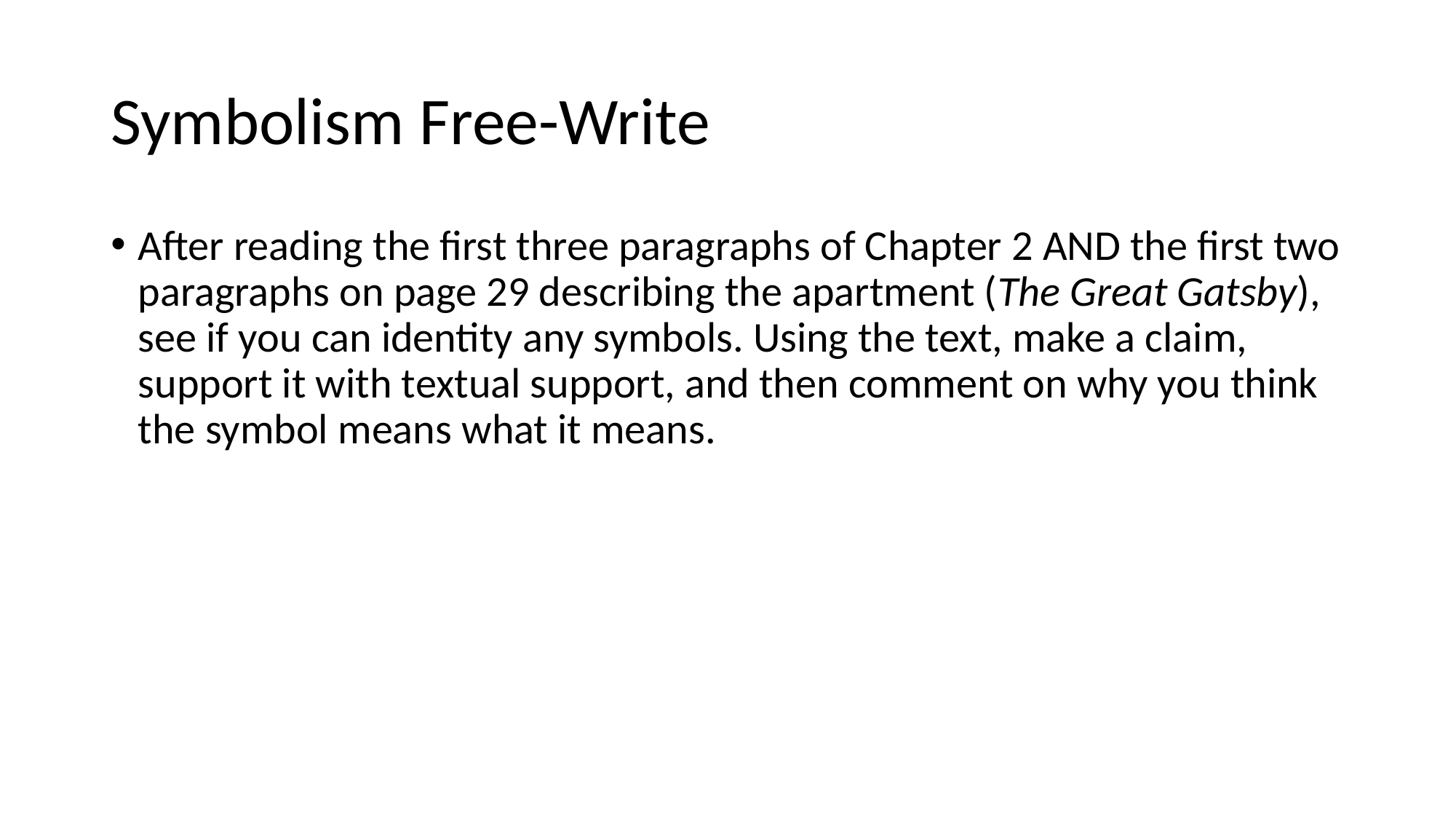

# Symbolism Free-Write
After reading the first three paragraphs of Chapter 2 AND the first two paragraphs on page 29 describing the apartment (The Great Gatsby), see if you can identity any symbols. Using the text, make a claim, support it with textual support, and then comment on why you think the symbol means what it means.